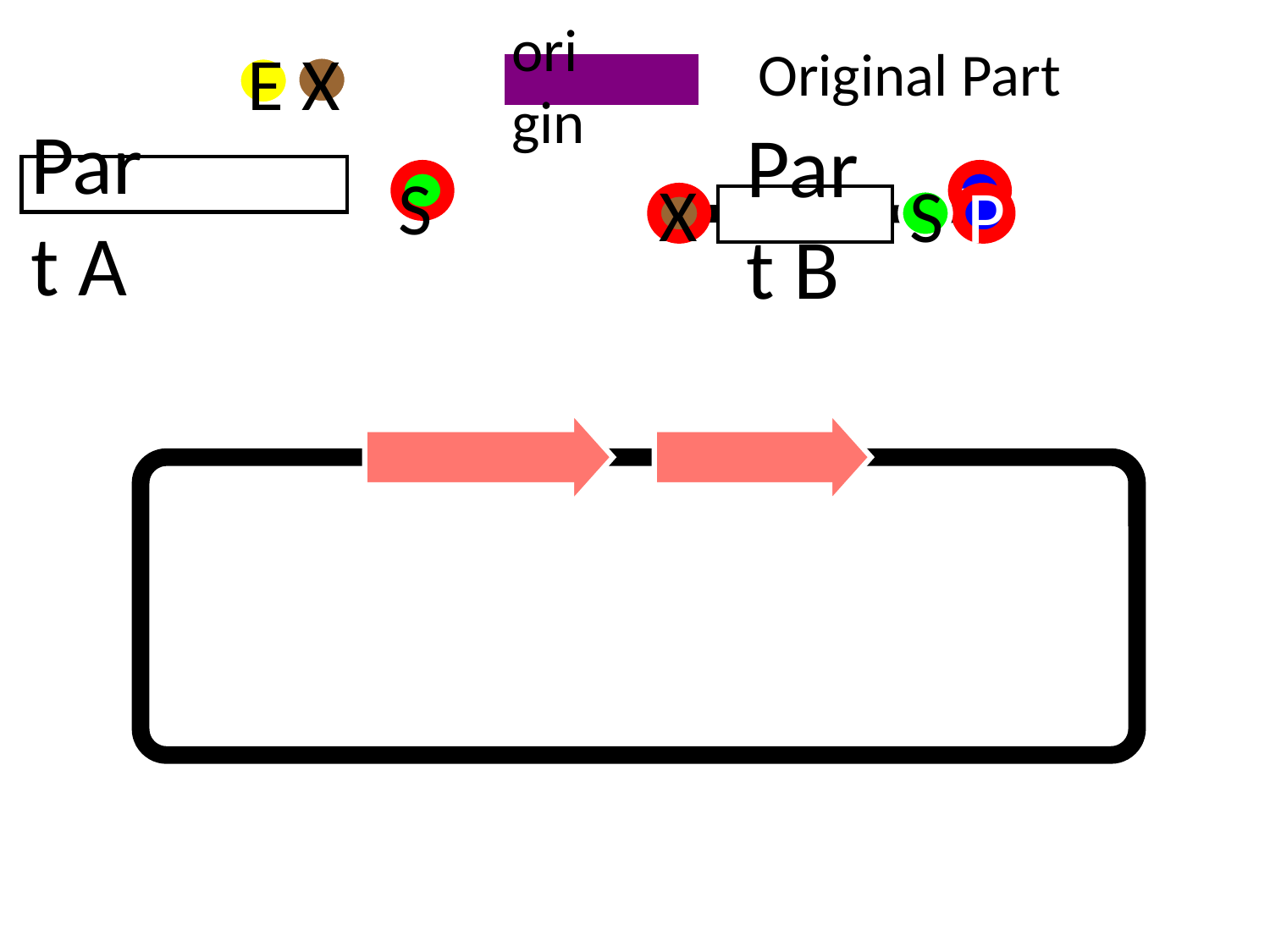

origin
Original Part

X

E

Part A
X
Part B

S
P

S
P